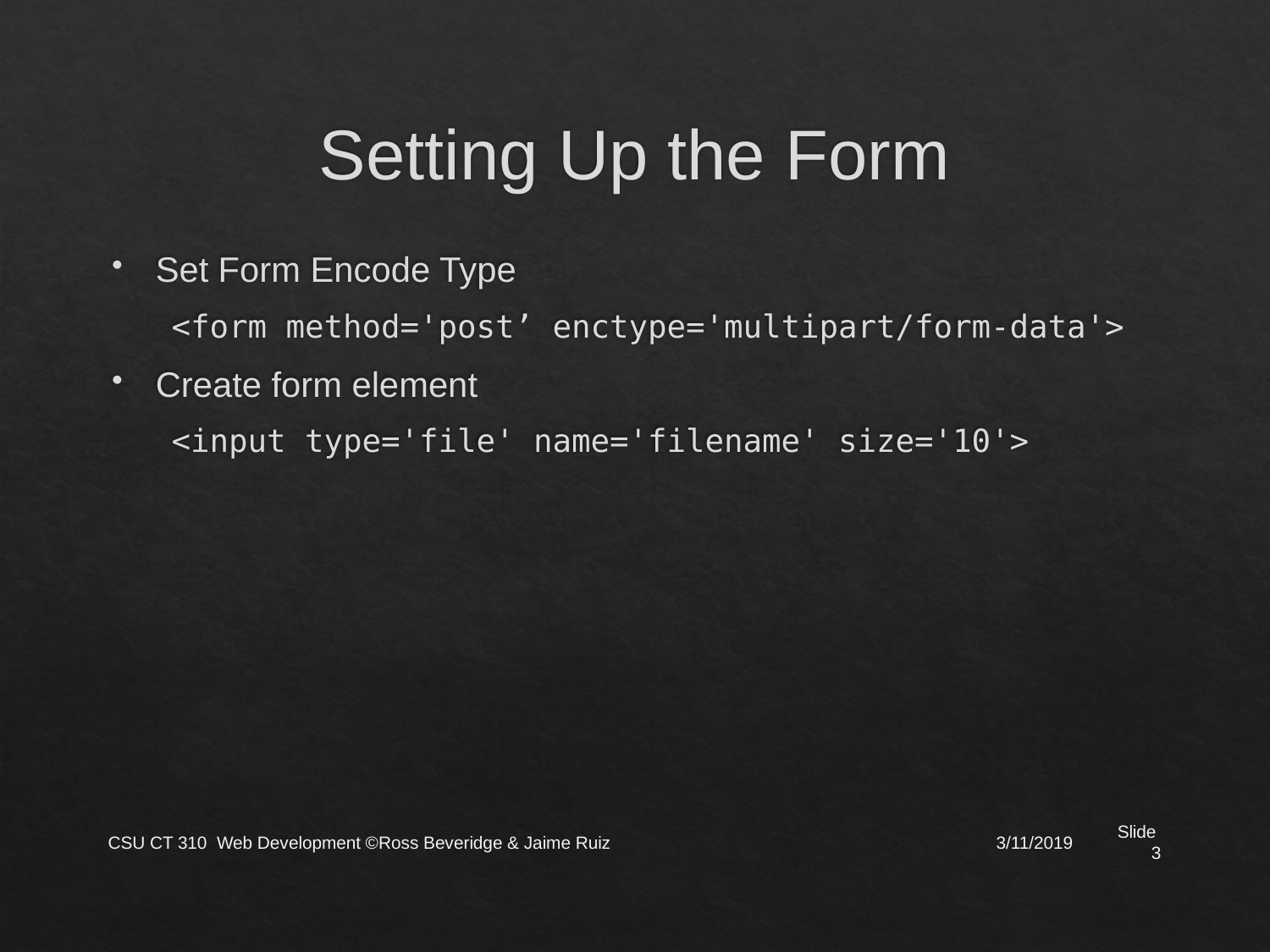

# Setting Up the Form
Set Form Encode Type
<form method='post’ enctype='multipart/form-data'>
Create form element
<input type='file' name='filename' size='10'>
CSU CT 310  Web Development ©Ross Beveridge & Jaime Ruiz
3/11/2019
Slide 3